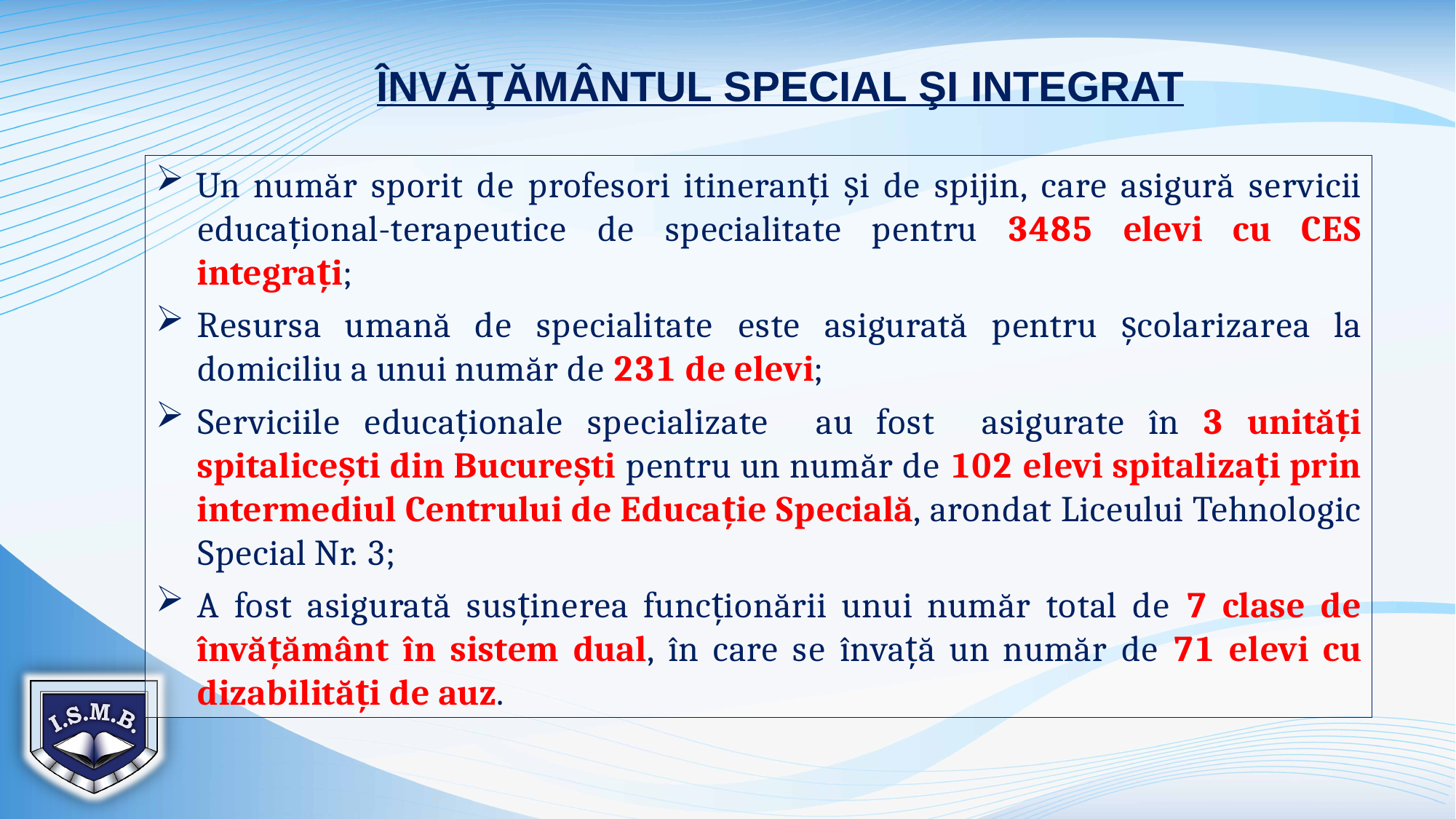

ÎNVĂŢĂMÂNTUL SPECIAL ŞI INTEGRAT
Un număr sporit de profesori itineranți și de spijin, care asigură servicii educațional-terapeutice de specialitate pentru 3485 elevi cu CES integrați;
Resursa umană de specialitate este asigurată pentru școlarizarea la domiciliu a unui număr de 231 de elevi;
Serviciile educaționale specializate  au fost  asigurate în 3 unități spitalicești din București pentru un număr de 102 elevi spitalizați prin intermediul Centrului de Educație Specială, arondat Liceului Tehnologic Special Nr. 3;
A fost asigurată susținerea funcționării unui număr total de 7 clase de învățământ în sistem dual, în care se învață un număr de 71 elevi cu dizabilități de auz.